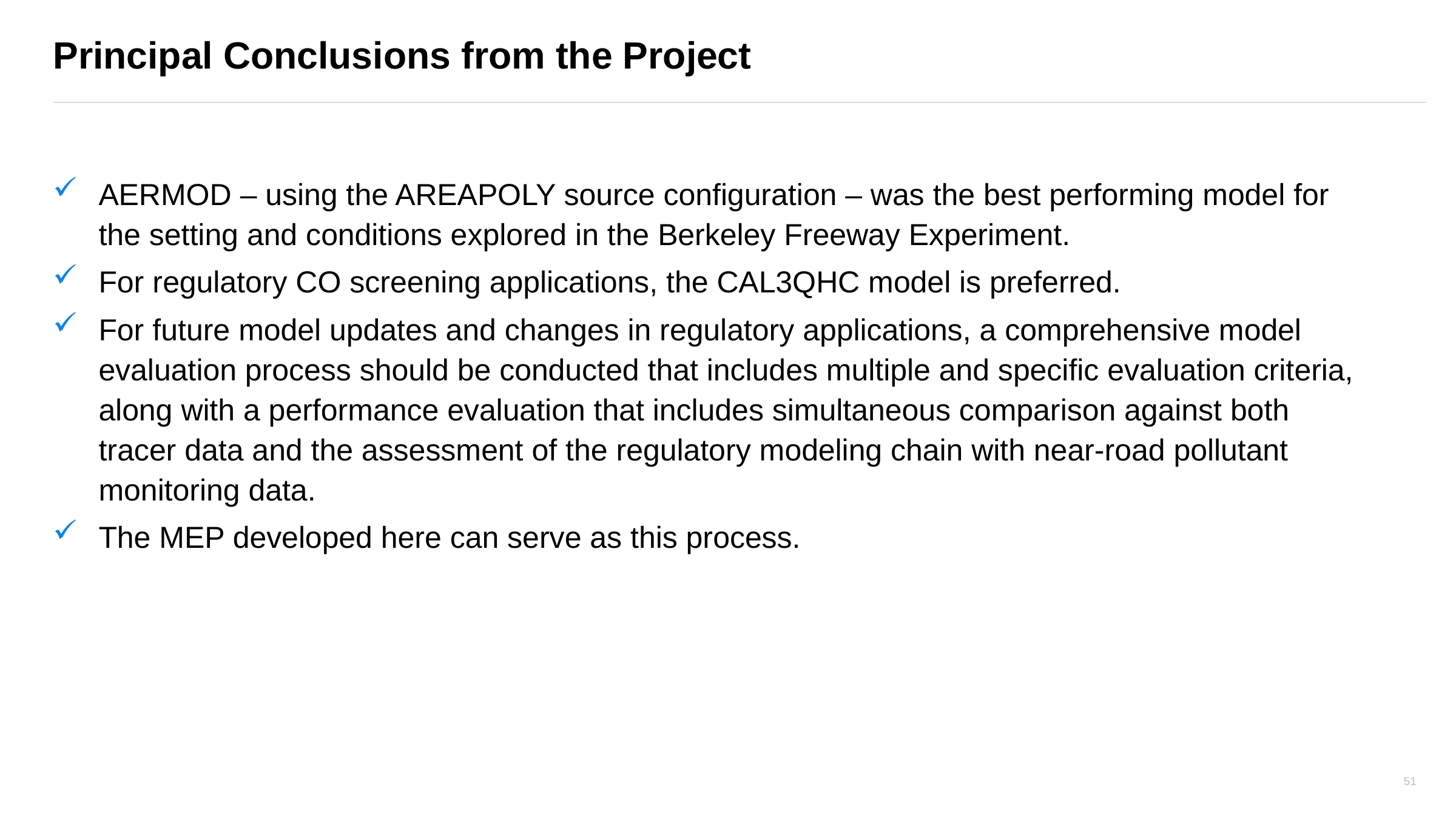

# Principal Conclusions from the Project
AERMOD – using the AREAPOLY source configuration – was the best performing model for the setting and conditions explored in the Berkeley Freeway Experiment.
For regulatory CO screening applications, the CAL3QHC model is preferred.
For future model updates and changes in regulatory applications, a comprehensive model evaluation process should be conducted that includes multiple and specific evaluation criteria, along with a performance evaluation that includes simultaneous comparison against both tracer data and the assessment of the regulatory modeling chain with near-road pollutant monitoring data.
The MEP developed here can serve as this process.

51